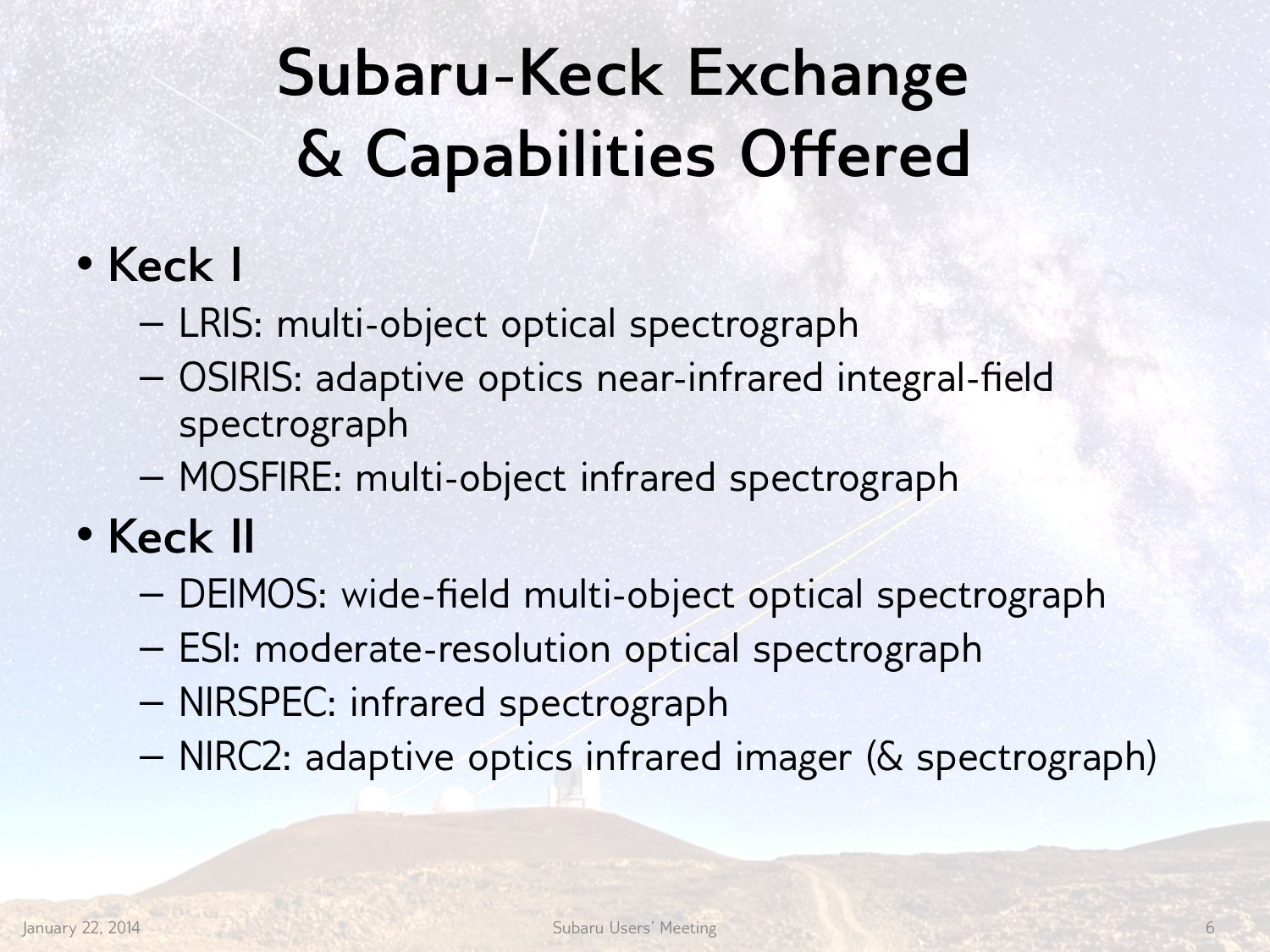

# Subaru-Keck Exchange & Capabilities Offered
Keck I
LRIS: multi-object optical spectrograph
OSIRIS: adaptive optics near-infrared integral-field spectrograph
MOSFIRE: multi-object infrared spectrograph
Keck II
DEIMOS: wide-field multi-object optical spectrograph
ESI: moderate-resolution optical spectrograph
NIRSPEC: infrared spectrograph
NIRC2: adaptive optics infrared imager (& spectrograph)
January 22, 2014
Subaru Users’ Meeting
6